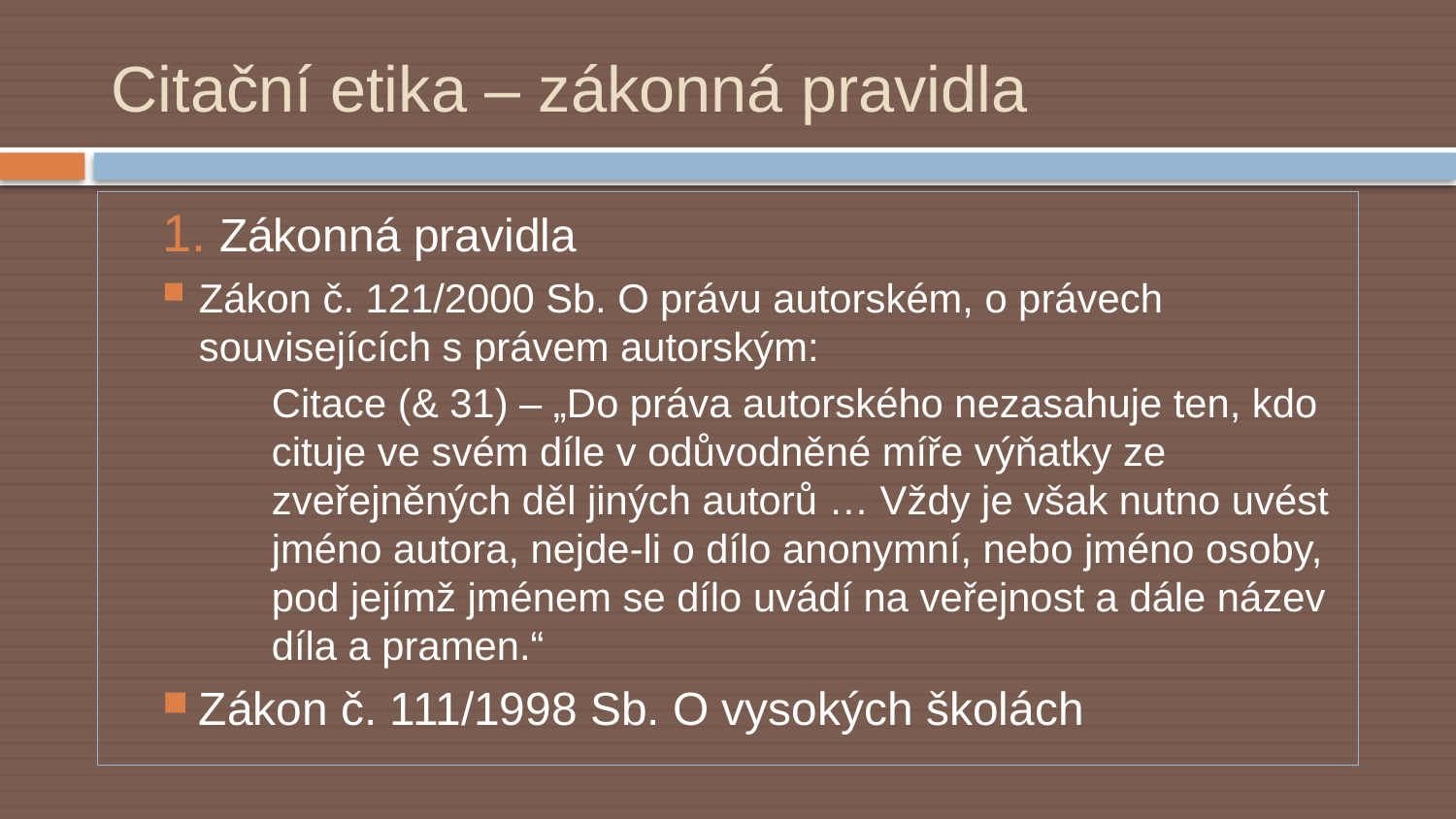

# Citační etika – zákonná pravidla
1. Zákonná pravidla
Zákon č. 121/2000 Sb. O právu autorském, o právech souvisejících s právem autorským:
	Citace (& 31) – „Do práva autorského nezasahuje ten, kdo cituje ve svém díle v odůvodněné míře výňatky ze zveřejněných děl jiných autorů … Vždy je však nutno uvést jméno autora, nejde-li o dílo anonymní, nebo jméno osoby, pod jejímž jménem se dílo uvádí na veřejnost a dále název díla a pramen.“
Zákon č. 111/1998 Sb. O vysokých školách